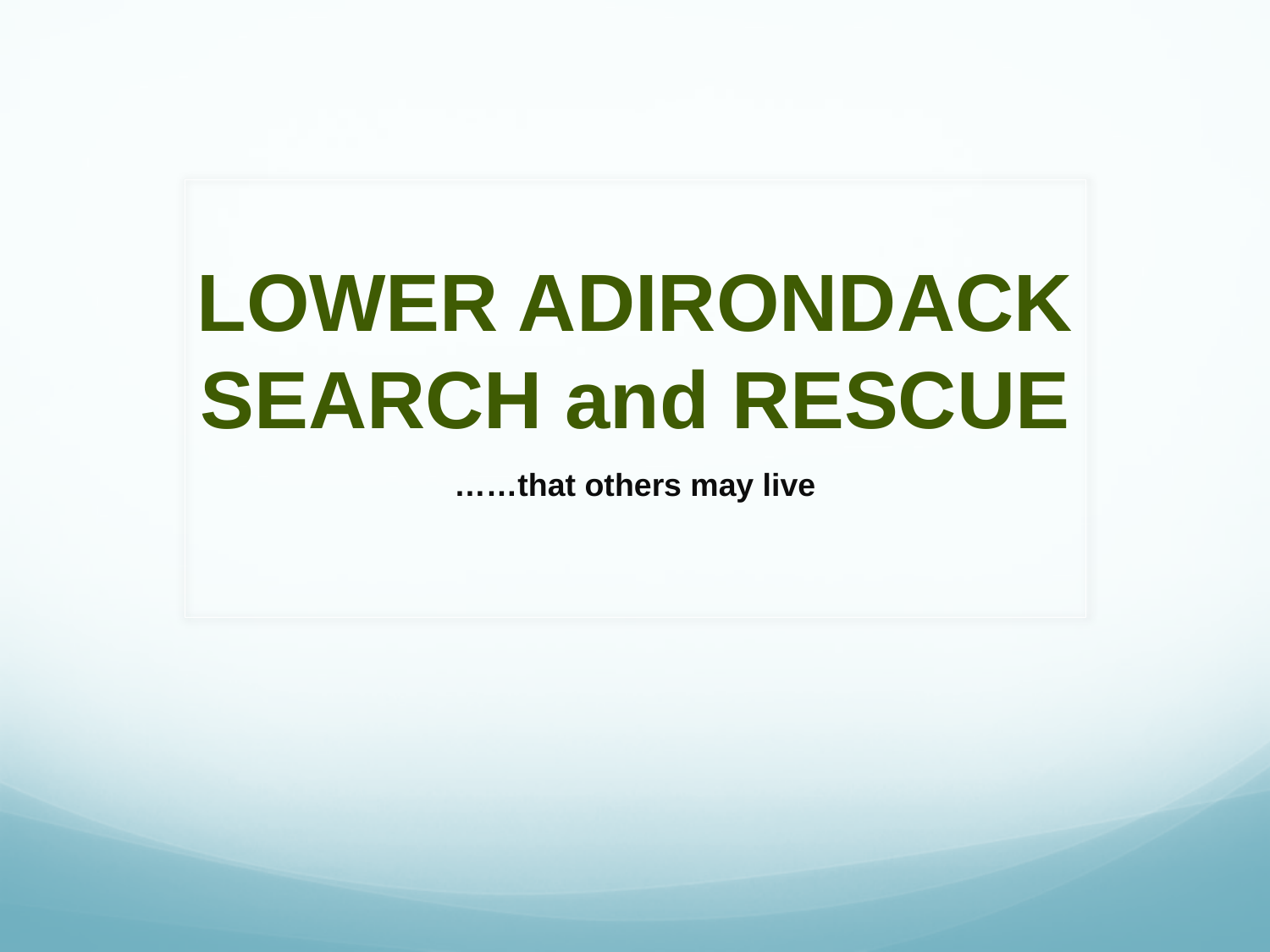

# LOWER ADIRONDACK SEARCH and RESCUE
……that others may live